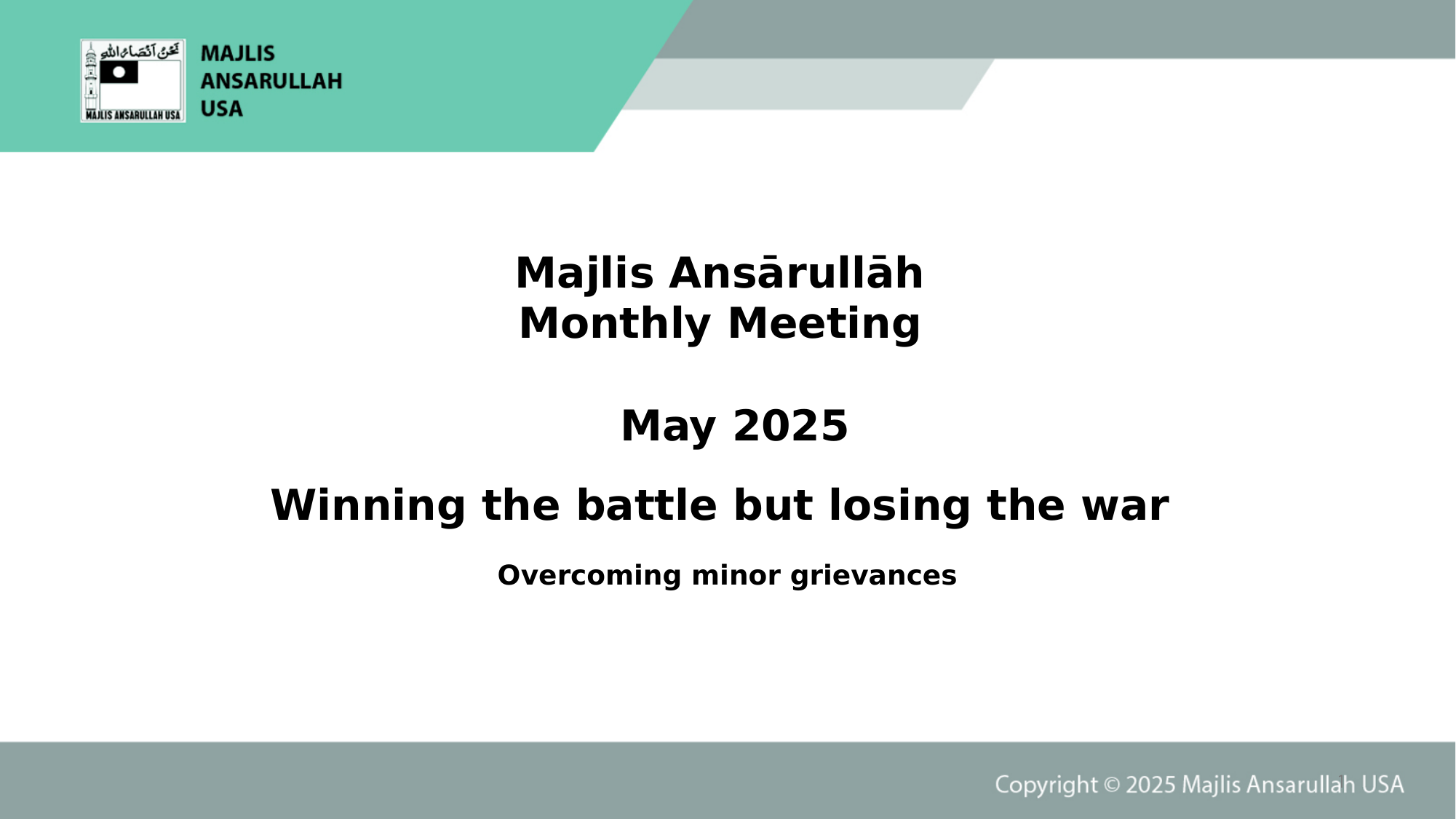

Majlis Ansārullāh
Monthly Meeting

 May 2025

Winning the battle but losing the war

Overcoming minor grievances
1